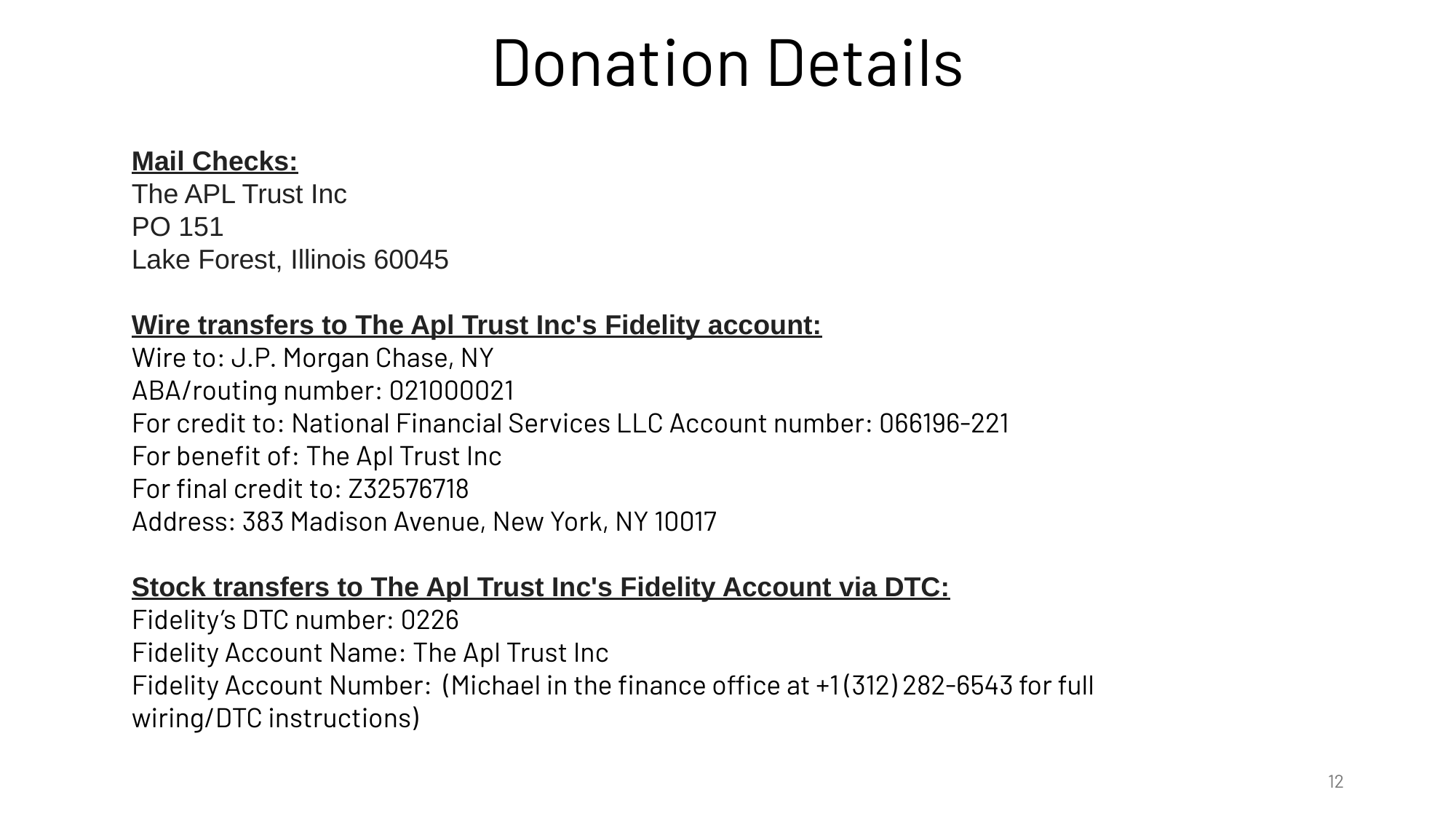

# Donation Details
Mail Checks:
The APL Trust Inc
PO 151
Lake Forest, Illinois 60045

Wire transfers to The Apl Trust Inc's Fidelity account:
Wire to: J.P. Morgan Chase, NY
ABA/routing number: 021000021
For credit to: National Financial Services LLC Account number: 066196-221
For benefit of: The Apl Trust Inc
For final credit to: Z32576718
Address: 383 Madison Avenue, New York, NY 10017

Stock transfers to The Apl Trust Inc's Fidelity Account via DTC:
Fidelity’s DTC number: 0226
Fidelity Account Name: The Apl Trust Inc
Fidelity Account Number:  (Michael in the finance office at ‭+1 (312) 282-6543‬ for full wiring/DTC instructions)

12